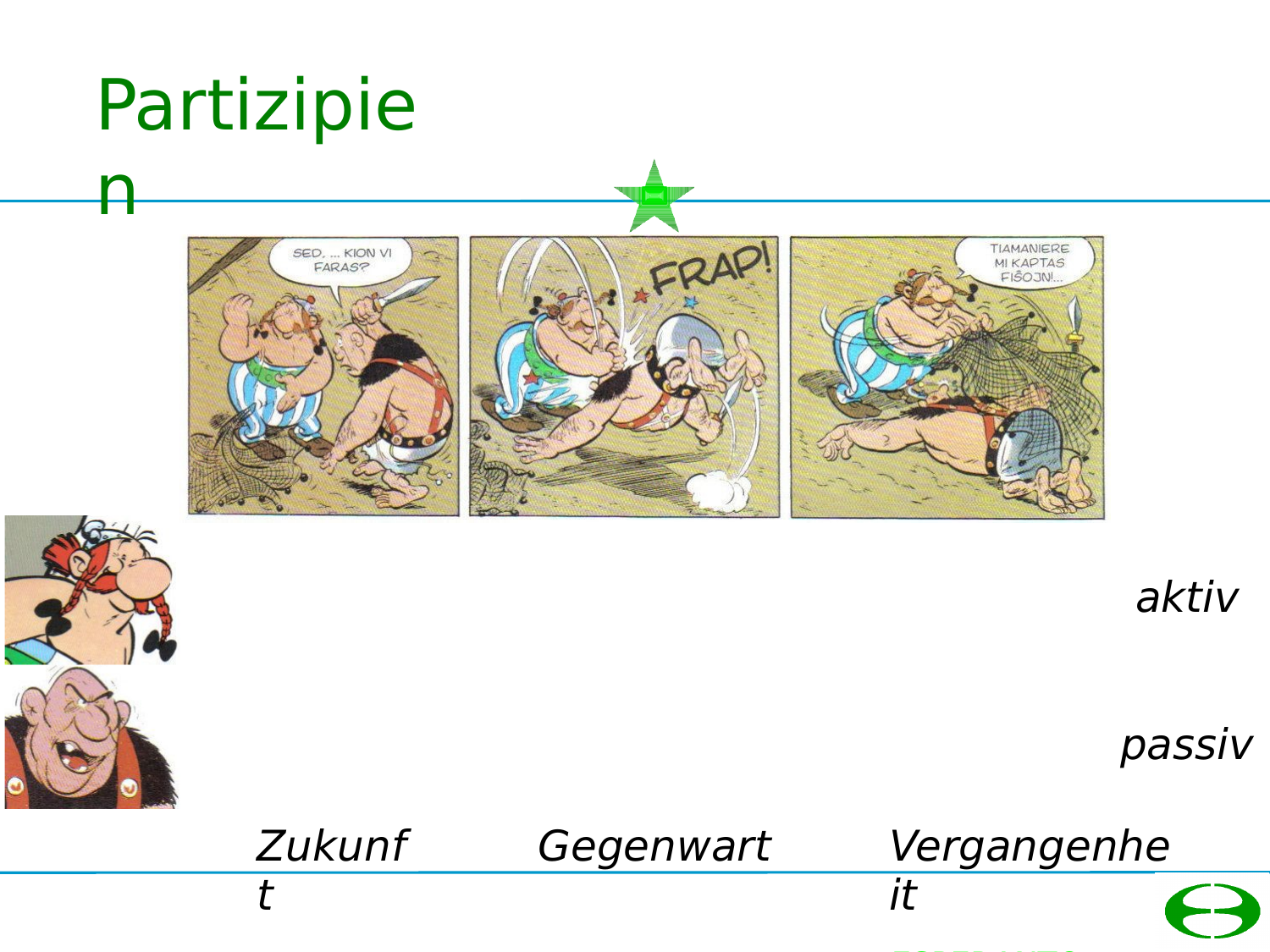

# Partizipien

aktiv

passiv
Zukunft
Gegenwart
Vergangenheit
ESPERANTO